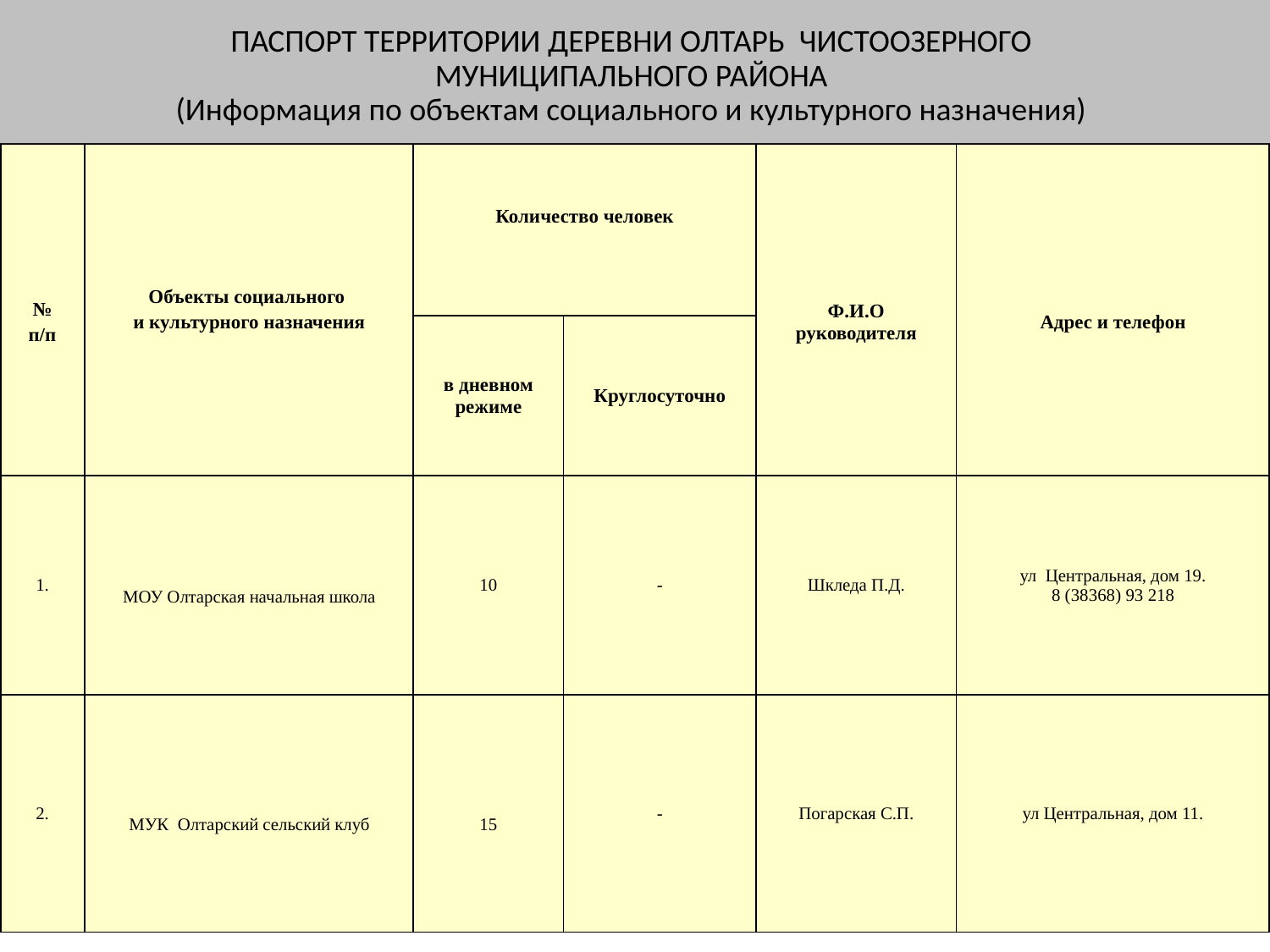

ПАСПОРТ ТЕРРИТОРИИ ДЕРЕВНИ ОЛТАРЬ  ЧИСТООЗЕРНОГО
МУНИЦИПАЛЬНОГО РАЙОНА
(Информация по объектам социального и культурного назначения)

| № п/п | Объекты социального и культурного назначения | Количество человек |  | Ф.И.О руководителя | Адрес и телефон |
| --- | --- | --- | --- | --- | --- |
|  |  | в дневном режиме | Круглосуточно |  |  |
| 1. | МОУ Олтарская начальная школа | 10 | - | Шкледа П.Д. | ул Центральная, дом 19. 8 (38368) 93 218 |
| 2. | МУК Олтарский сельский клуб | 15 | - | Погарская С.П. | ул Центральная, дом 11. |